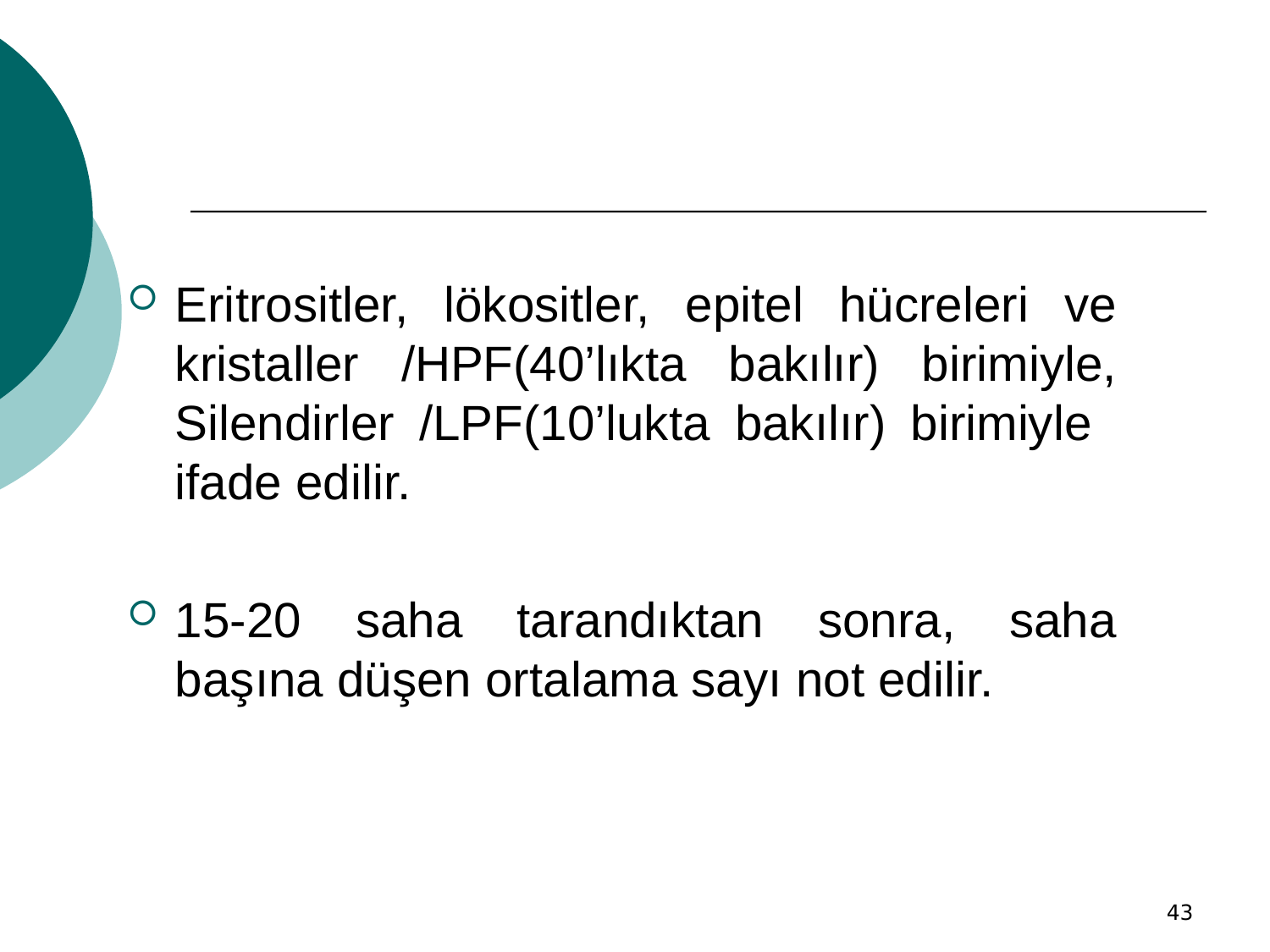

#
Eritrositler, lökositler, epitel hücreleri ve kristaller /HPF(40’lıkta bakılır) birimiyle, Silendirler /LPF(10’lukta bakılır) birimiyle  ifade edilir.

15-20 saha tarandıktan sonra, saha başına düşen ortalama sayı not edilir.

43